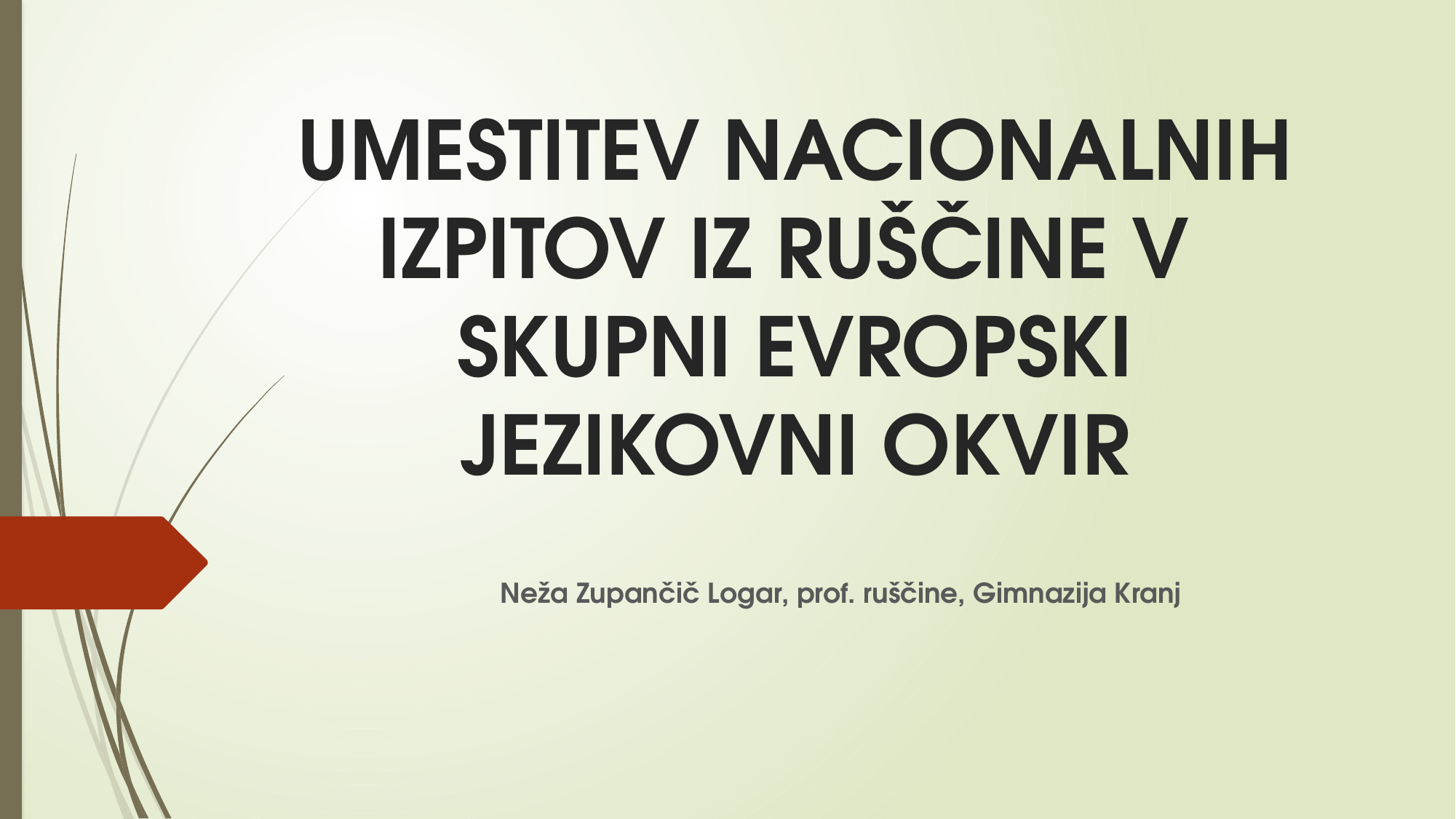

# UMESTITEV NACIONALNIH IZPITOV IZ RUŠČINE V SKUPNI EVROPSKI JEZIKOVNI OKVIR
Neža Zupančič Logar, prof. ruščine, Gimnazija Kranj